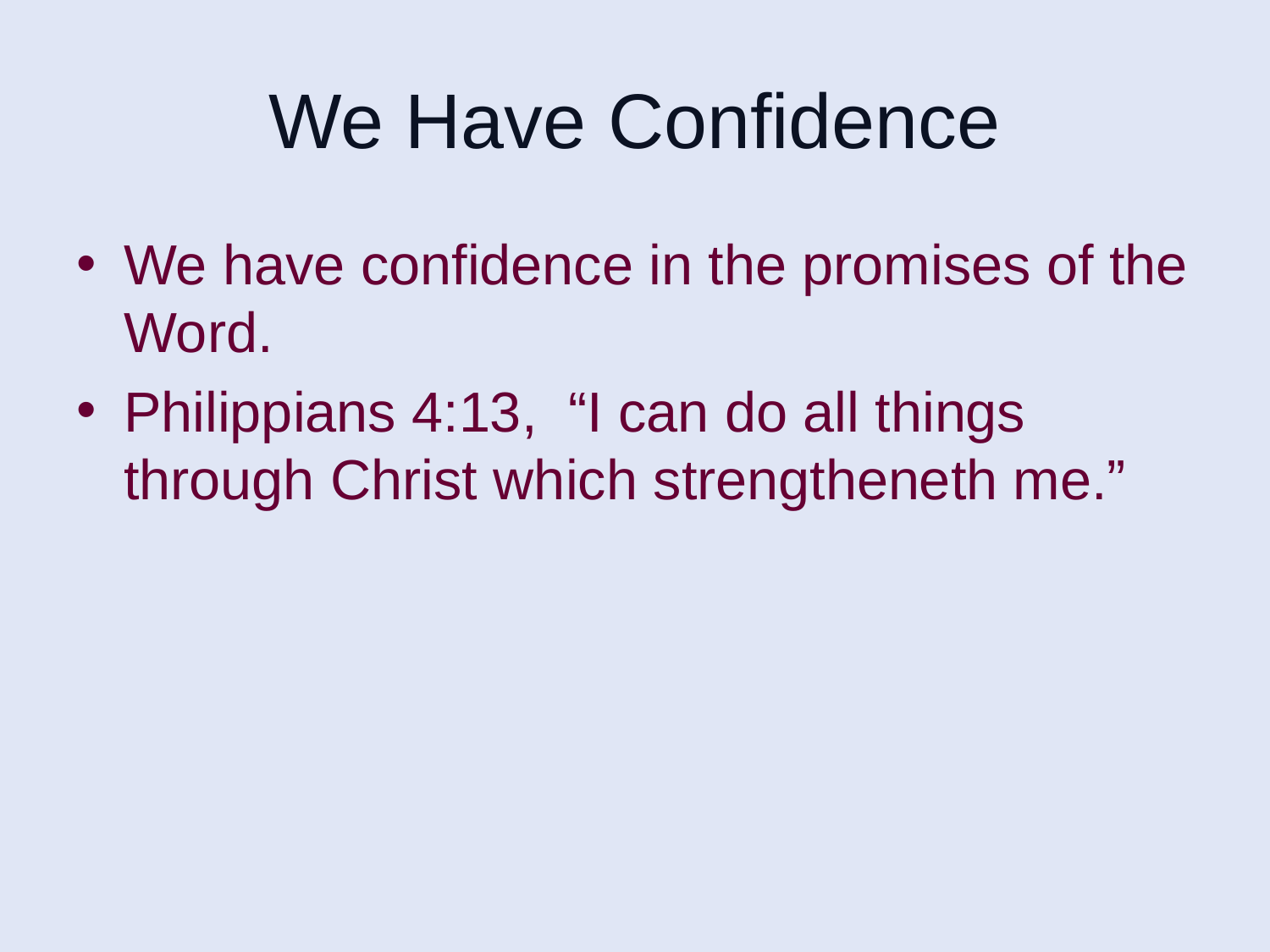

# We Have Confidence
We have confidence in the promises of the Word.
Philippians 4:13,  “I can do all things through Christ which strengtheneth me.”